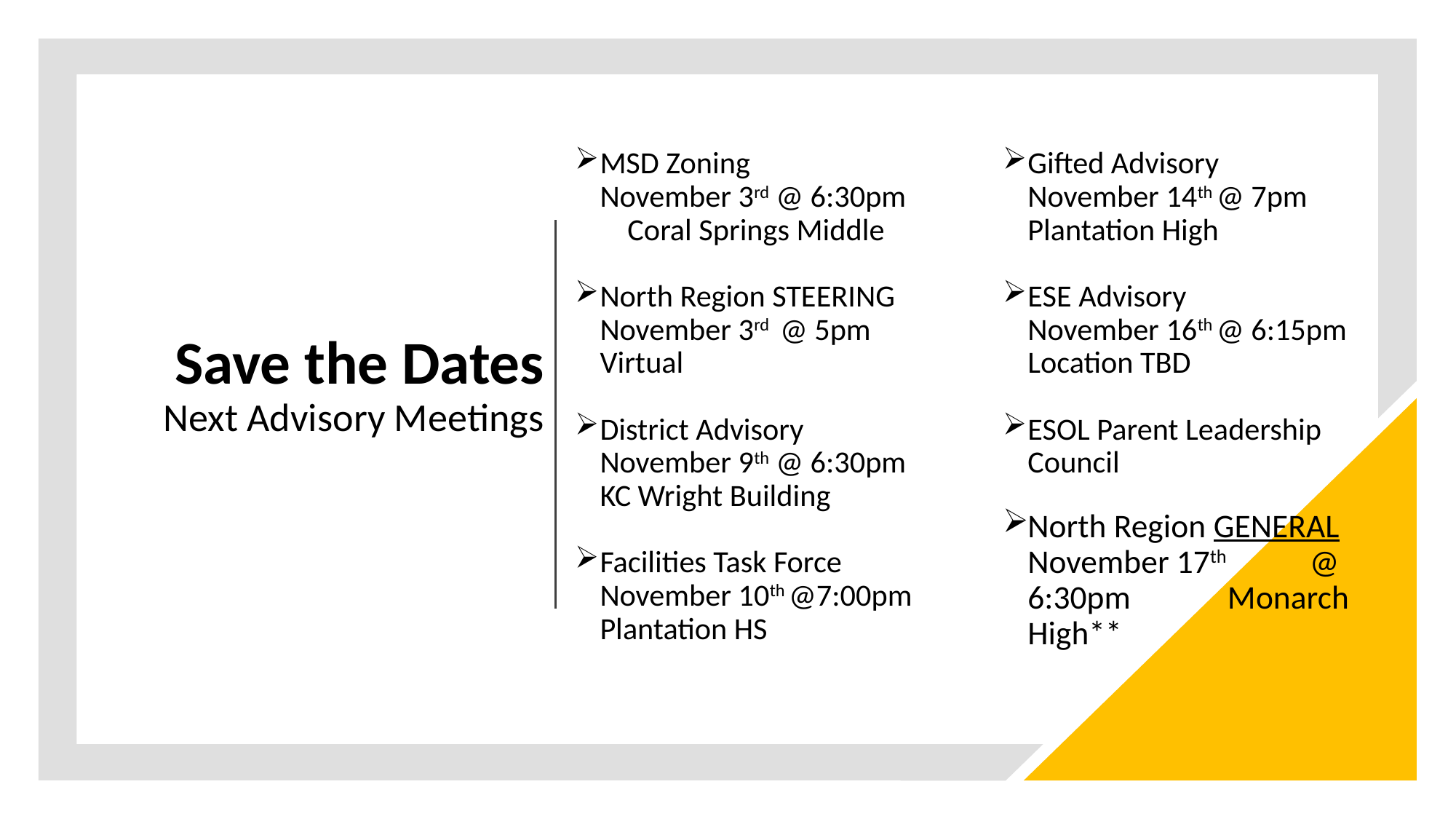

# Save the Dates Next Advisory Meetings
MSD Zoning                November 3rd @ 6:30pm           Coral Springs Middle

North Region STEERING November 3rd  @ 5pm    Virtual

District Advisory       November 9th @ 6:30pm      KC Wright Building

Facilities Task Force   November 10th @7:00pm Plantation HS

Gifted Advisory         November 14th @ 7pm Plantation High

ESE Advisory              November 16th @ 6:15pm Location TBD

ESOL Parent Leadership Council

North Region GENERAL    November 17th                   @ 6:30pm             Monarch High**